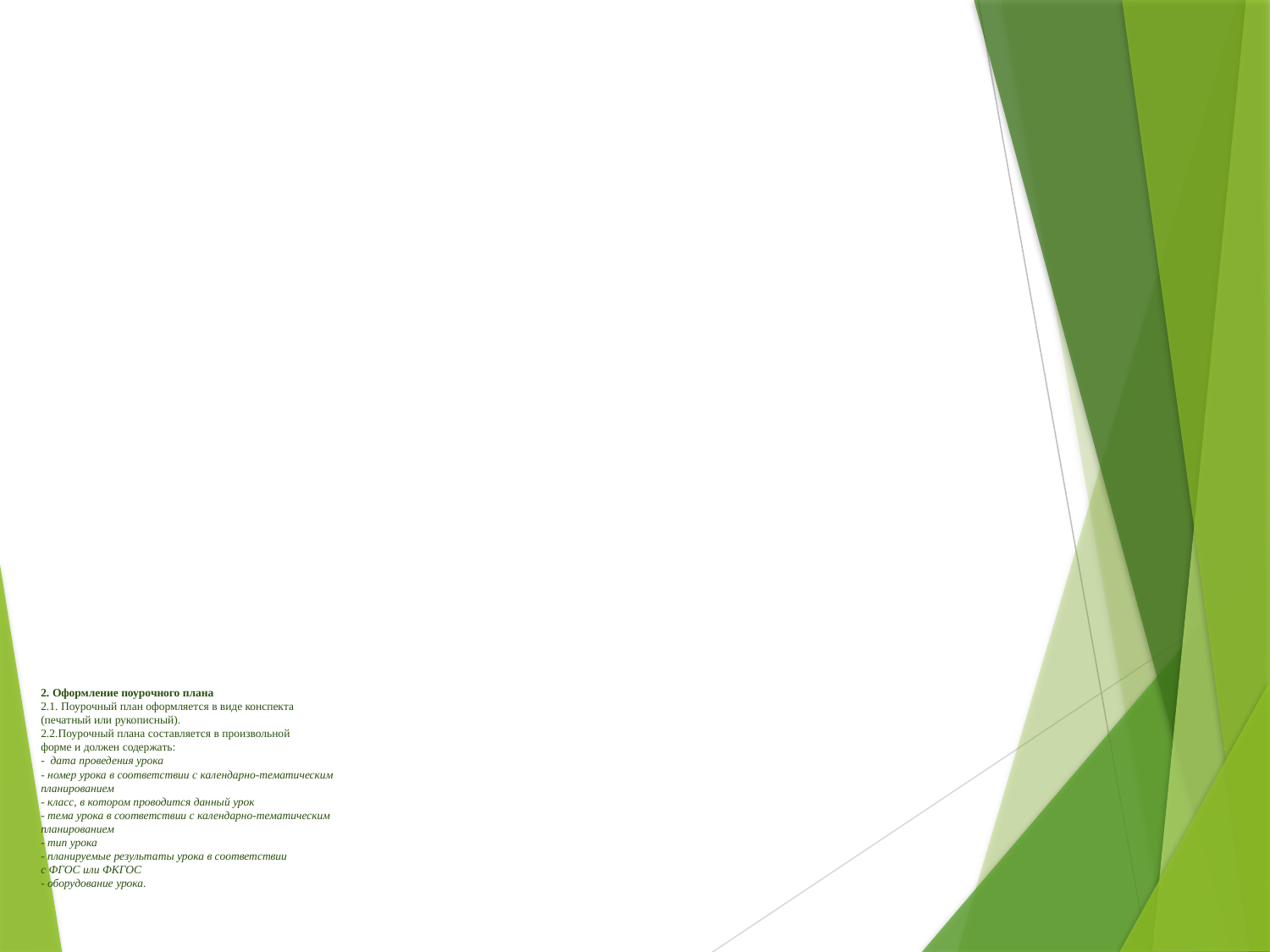

# 2. Оформление поурочного плана 2.1. Поурочный план оформляется в виде конспекта (печатный или рукописный). 2.2.Поурочный плана составляется в произвольной форме и должен содержать: -  дата проведения урока - номер урока в соответствии с календарно-тематическим планированием - класс, в котором проводится данный урок - тема урока в соответствии с календарно-тематическим планированием - тип урока - планируемые результаты урока в соответствии с ФГОС или ФКГОС - оборудование урока.